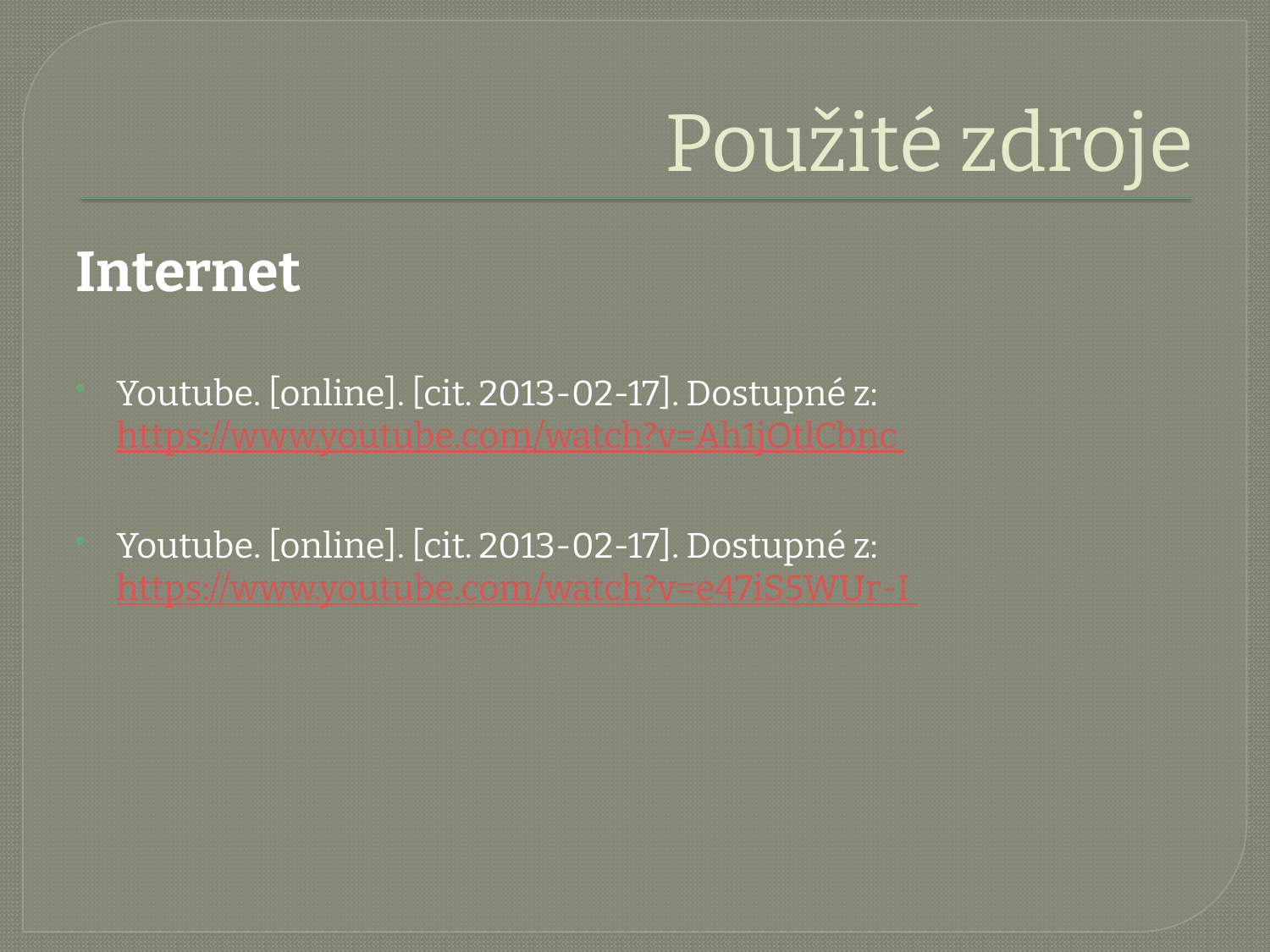

# Použité zdroje
Internet

Youtube. [online]. [cit. 2013-02-17]. Dostupné z: https://www.youtube.com/watch?v=Ah1jOtlCbnc

Youtube. [online]. [cit. 2013-02-17]. Dostupné z: https://www.youtube.com/watch?v=e47iS5WUr-I